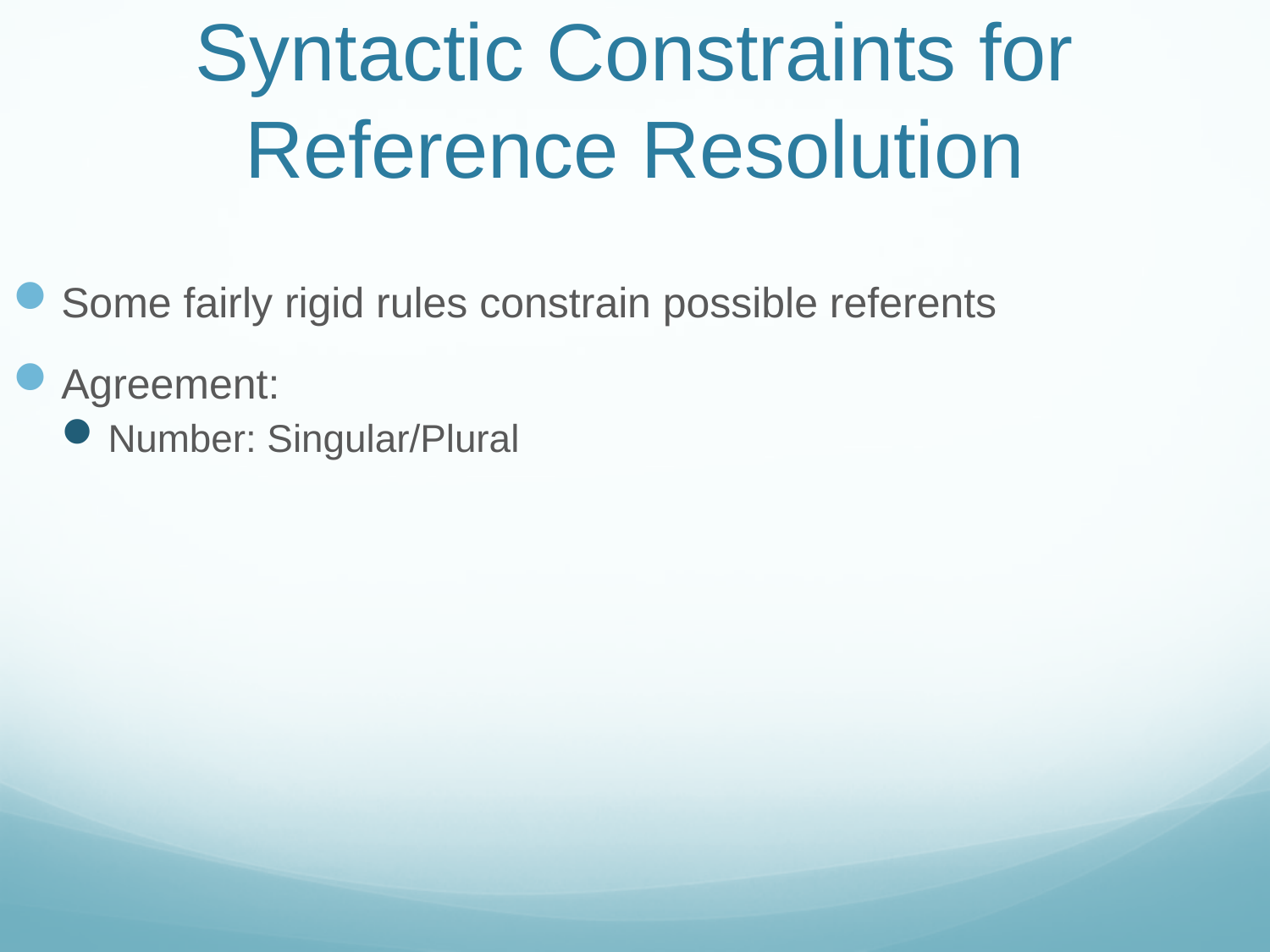

# Syntactic Constraints for Reference Resolution
Some fairly rigid rules constrain possible referents
Agreement:
Number: Singular/Plural